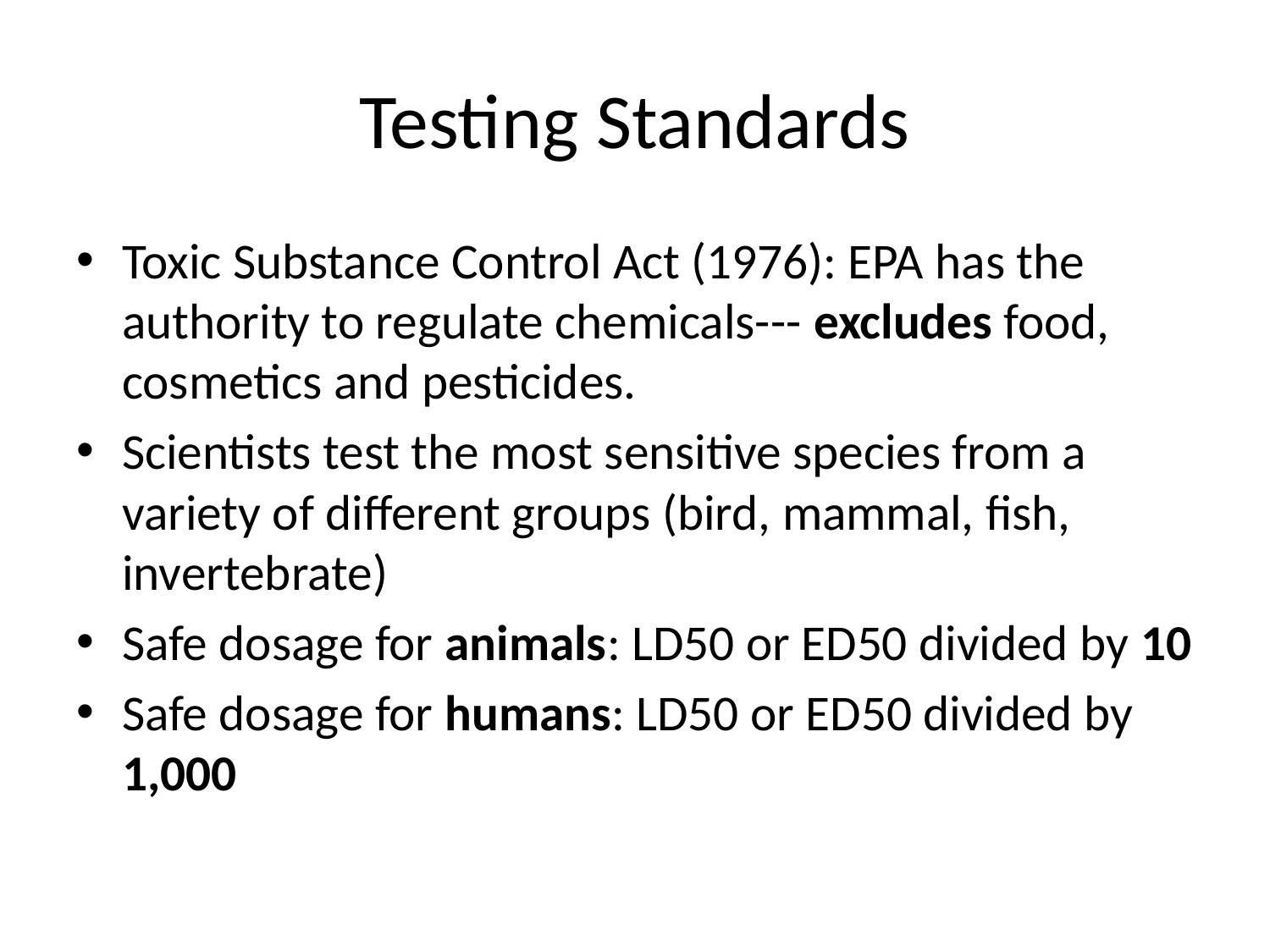

# Testing Standards
Toxic Substance Control Act (1976): EPA has the authority to regulate chemicals--- excludes food, cosmetics and pesticides.
Scientists test the most sensitive species from a variety of different groups (bird, mammal, fish, invertebrate)
Safe dosage for animals: LD50 or ED50 divided by 10
Safe dosage for humans: LD50 or ED50 divided by 1,000